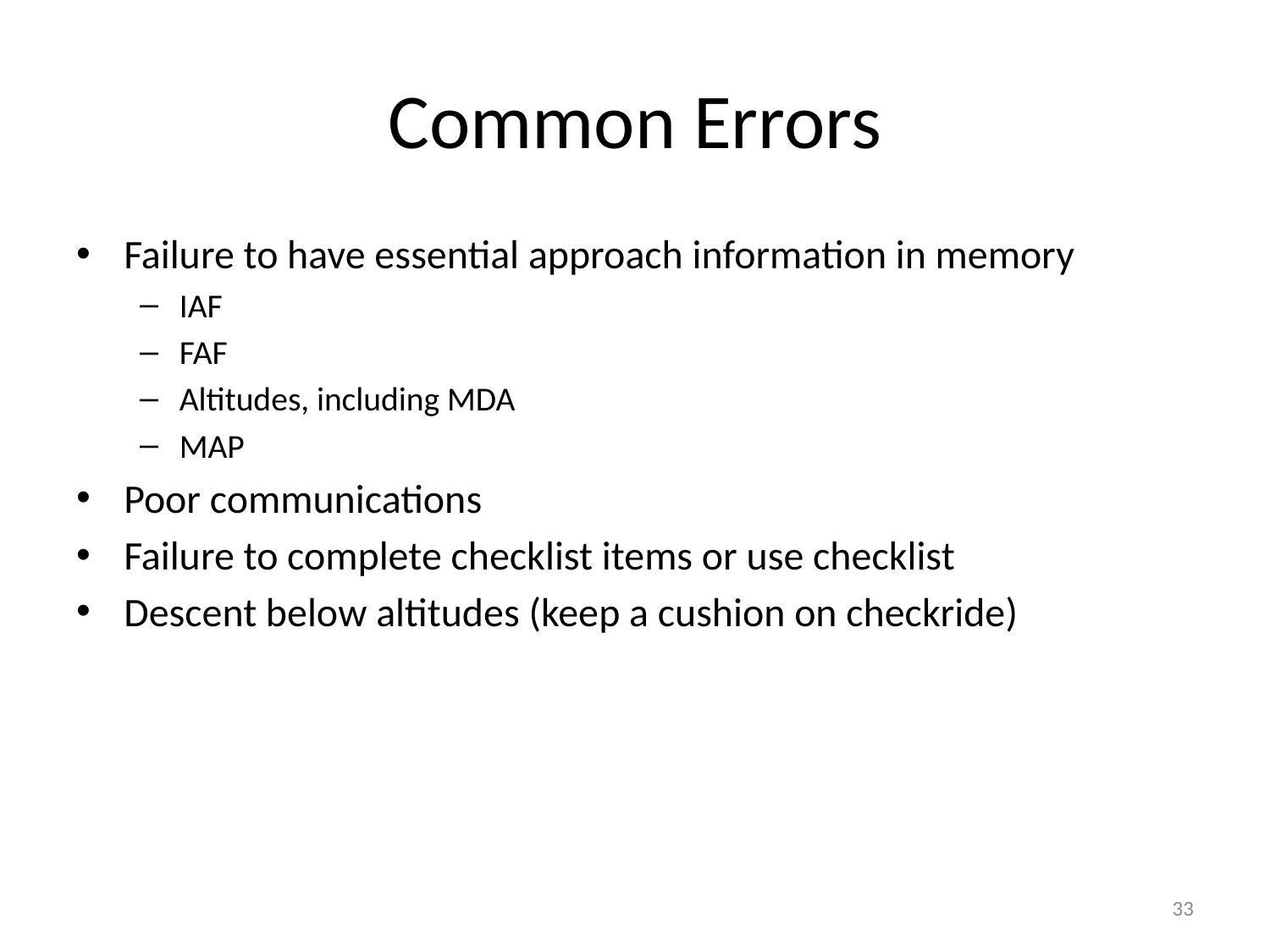

# Common Errors
Failure to have essential approach information in memory
IAF
FAF
Altitudes, including MDA
MAP
Poor communications
Failure to complete checklist items or use checklist
Descent below altitudes (keep a cushion on checkride)
33